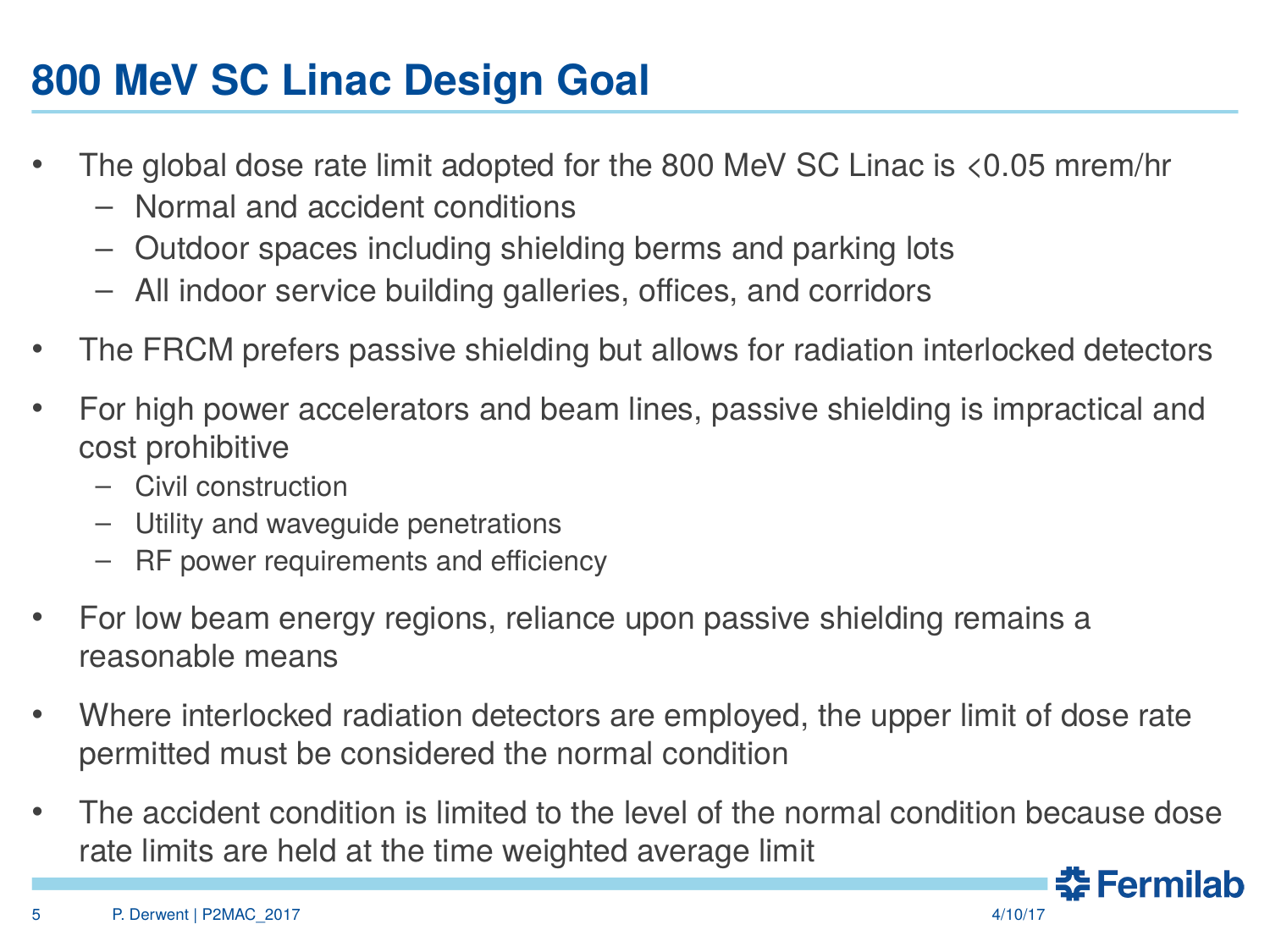

# 800 MeV SC Linac Design Goal
The global dose rate limit adopted for the 800 MeV SC Linac is <0.05 mrem/hr
Normal and accident conditions
Outdoor spaces including shielding berms and parking lots
All indoor service building galleries, offices, and corridors
The FRCM prefers passive shielding but allows for radiation interlocked detectors
For high power accelerators and beam lines, passive shielding is impractical and cost prohibitive
Civil construction
Utility and waveguide penetrations
RF power requirements and efficiency
For low beam energy regions, reliance upon passive shielding remains a reasonable means
Where interlocked radiation detectors are employed, the upper limit of dose rate permitted must be considered the normal condition
The accident condition is limited to the level of the normal condition because dose rate limits are held at the time weighted average limit

5
P. Derwent | P2MAC_2017
4/10/17